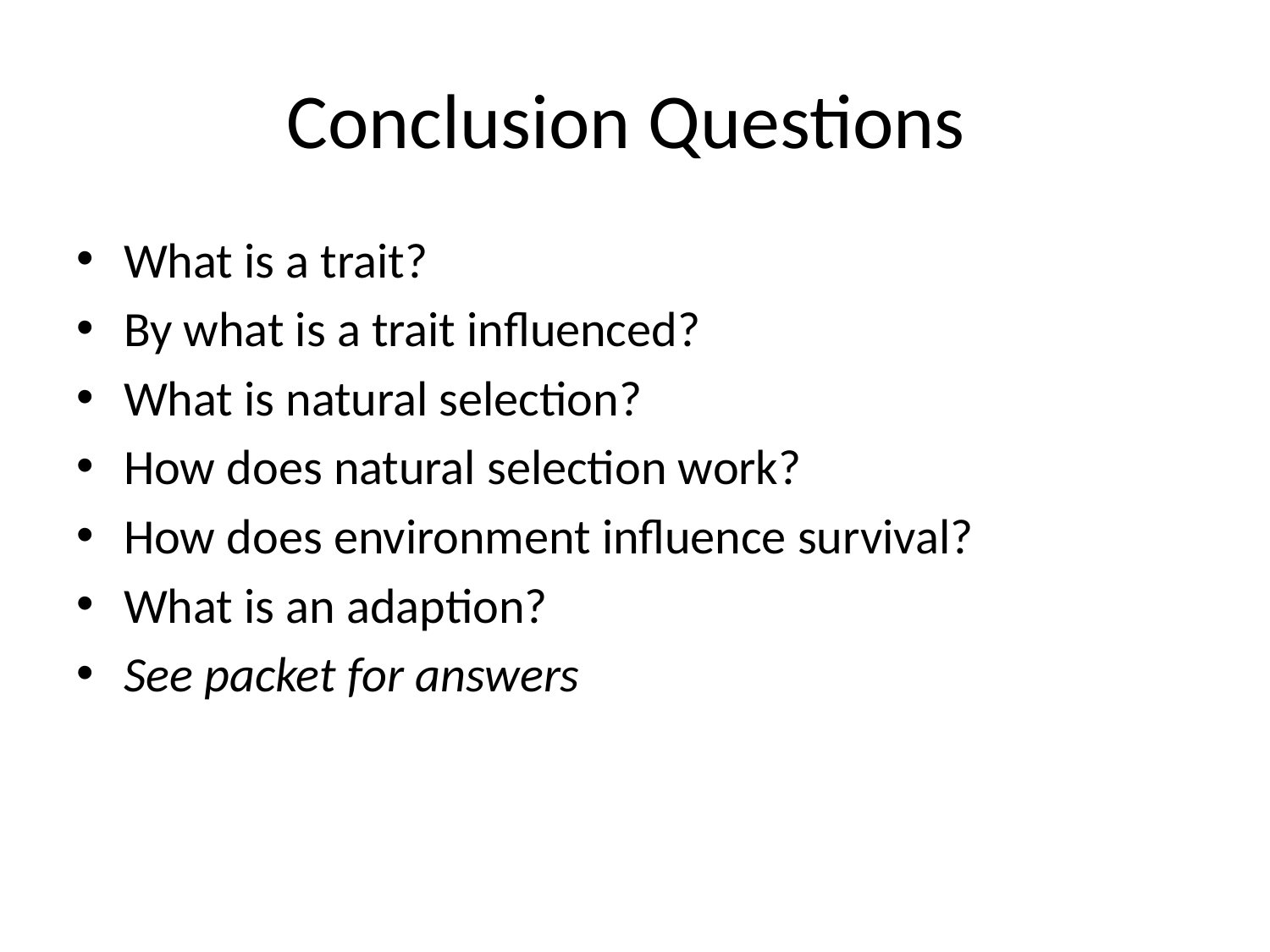

# Conclusion Questions
What is a trait?
By what is a trait influenced?
What is natural selection?
How does natural selection work?
How does environment influence survival?
What is an adaption?
See packet for answers